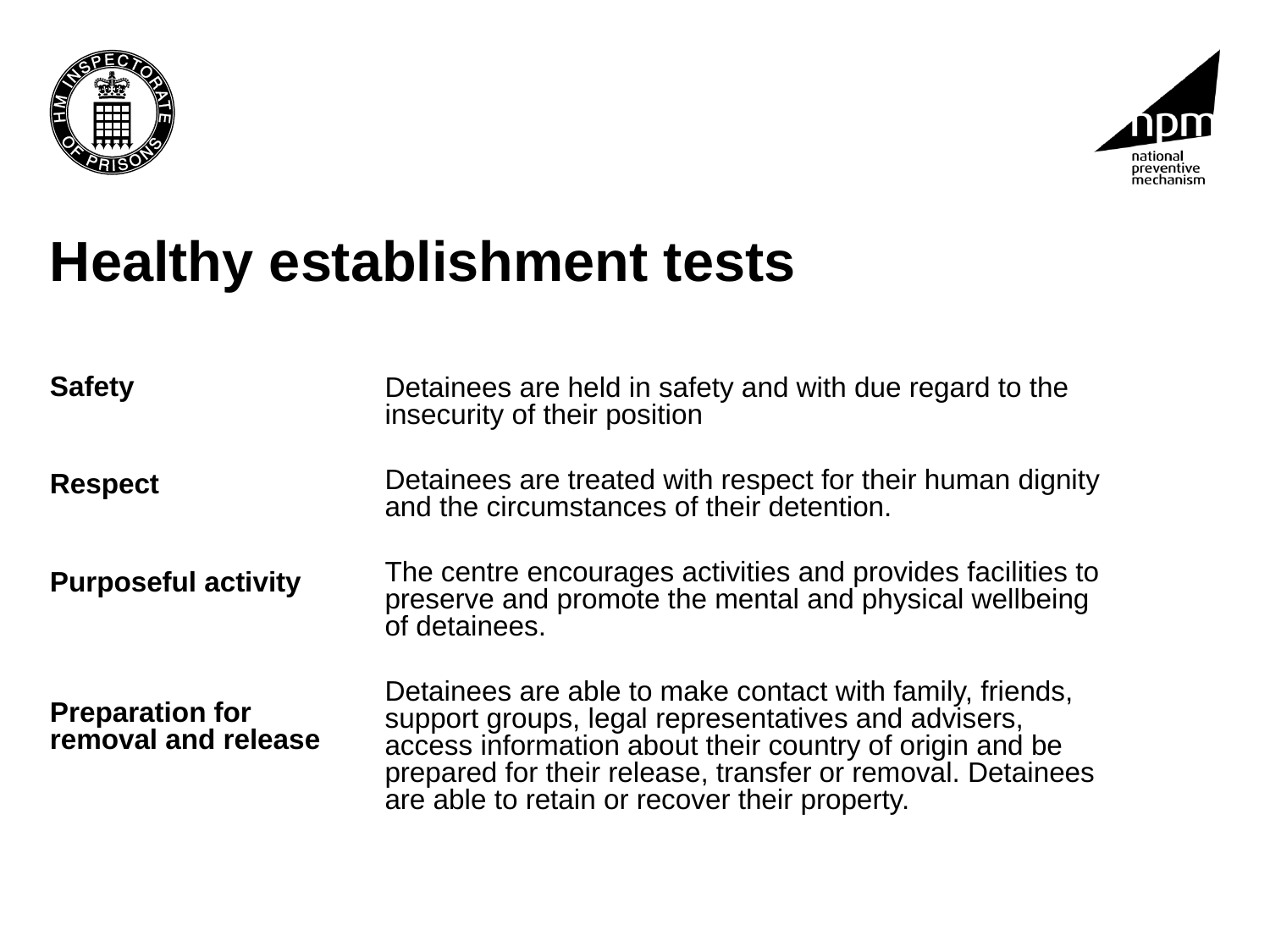

# Healthy establishment tests
Safety

Respect

Purposeful activity

Preparation for removal and release
Detainees are held in safety and with due regard to the insecurity of their position

Detainees are treated with respect for their human dignity and the circumstances of their detention.

The centre encourages activities and provides facilities to preserve and promote the mental and physical wellbeing of detainees.

Detainees are able to make contact with family, friends, support groups, legal representatives and advisers, access information about their country of origin and be prepared for their release, transfer or removal. Detainees are able to retain or recover their property.